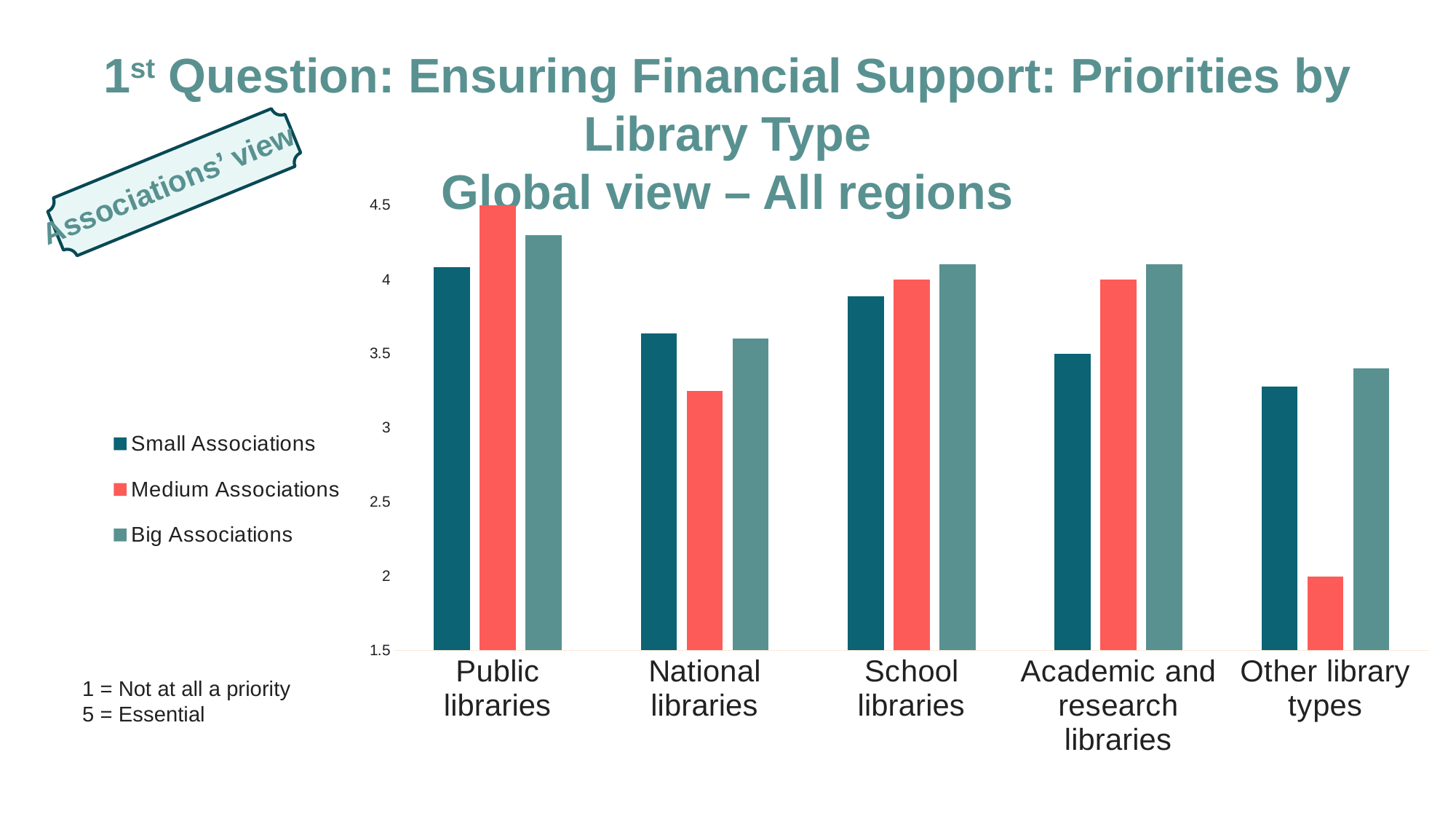

1st Question: Ensuring Financial Support: Priorities by Library Type
Global view – All regions

Associations’ view

### Chart

| Category | Small Associations | Medium Associations | Big Associations |
|---|---|---|---|
| Public libraries | 4.083333333333333 | 4.75 | 4.3 |
| National libraries | 3.638888888888889 | 3.25 | 3.6 |
| School libraries | 3.888888888888889 | 4.0 | 4.1 |
| Academic and research libraries | 3.5 | 4.0 | 4.1 |
| Other library types | 3.2777777777777777 | 2.0 | 3.4 |
1 = Not at all a priority
5 = Essential